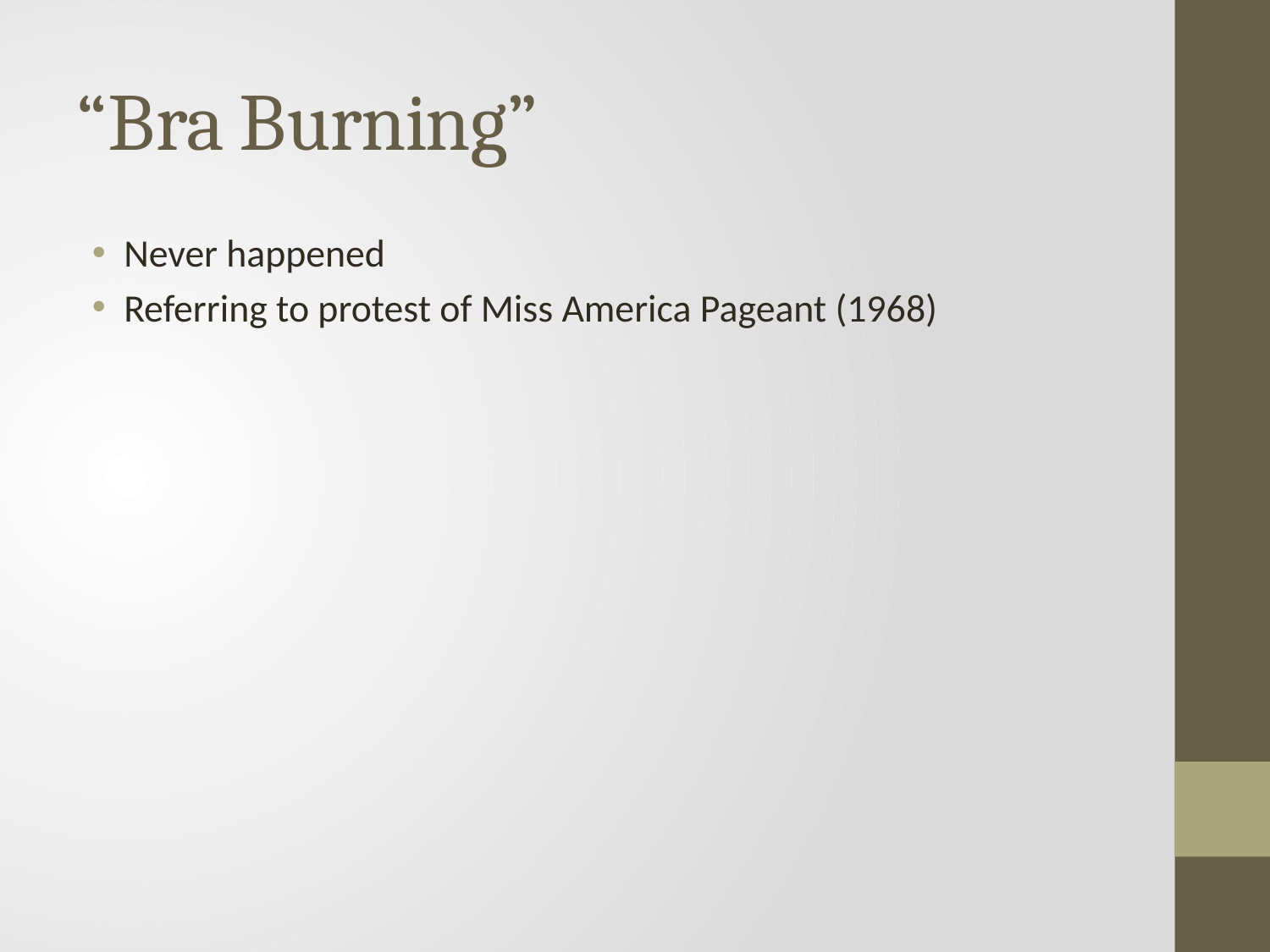

# “Bra Burning”
Never happened
Referring to protest of Miss America Pageant (1968)